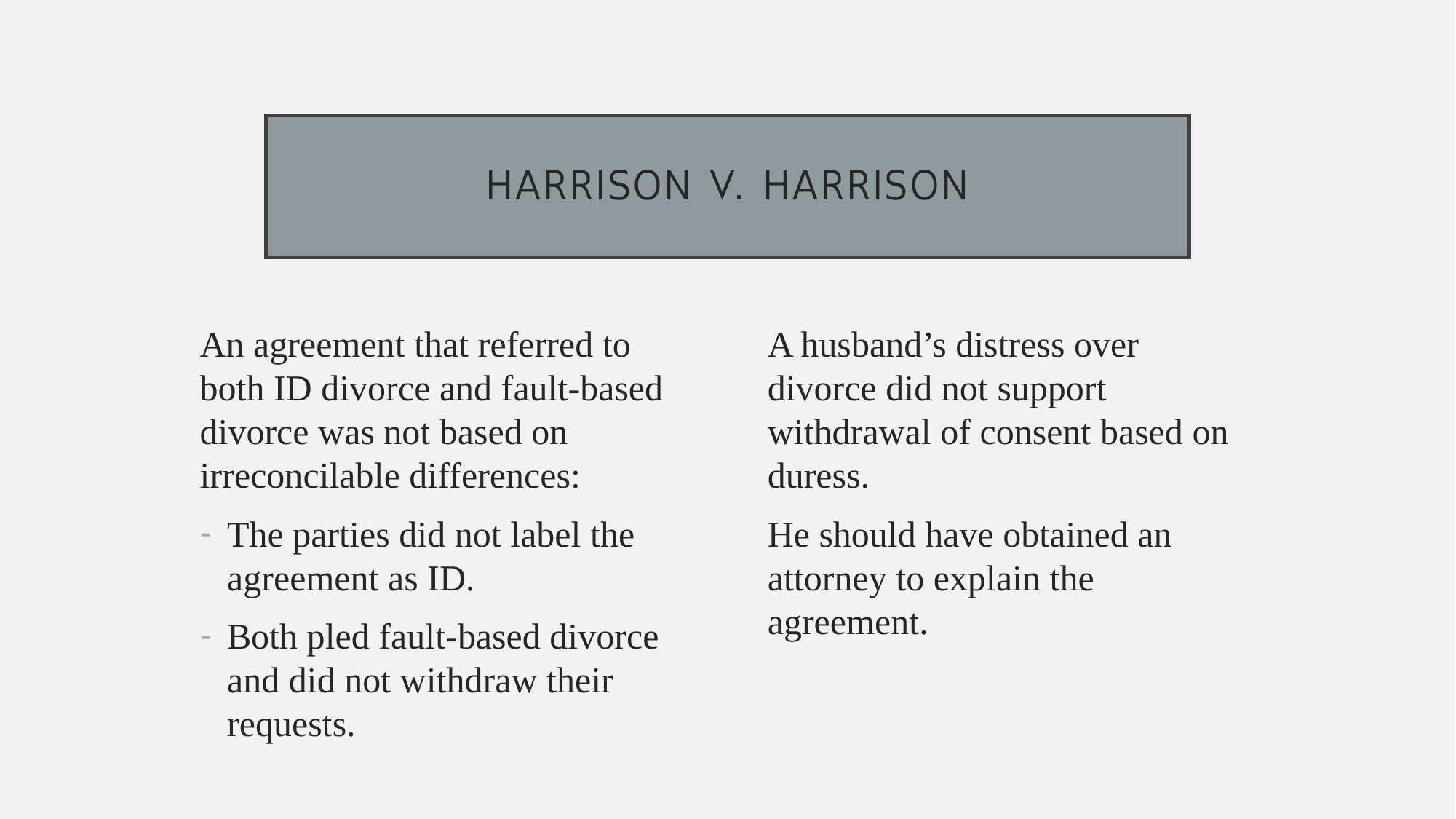

# Harrison v. harrison
An agreement that referred to both ID divorce and fault-based divorce was not based on irreconcilable differences:
The parties did not label the agreement as ID.
Both pled fault-based divorce and did not withdraw their requests.
A husband’s distress over divorce did not support withdrawal of consent based on duress.
He should have obtained an attorney to explain the agreement.